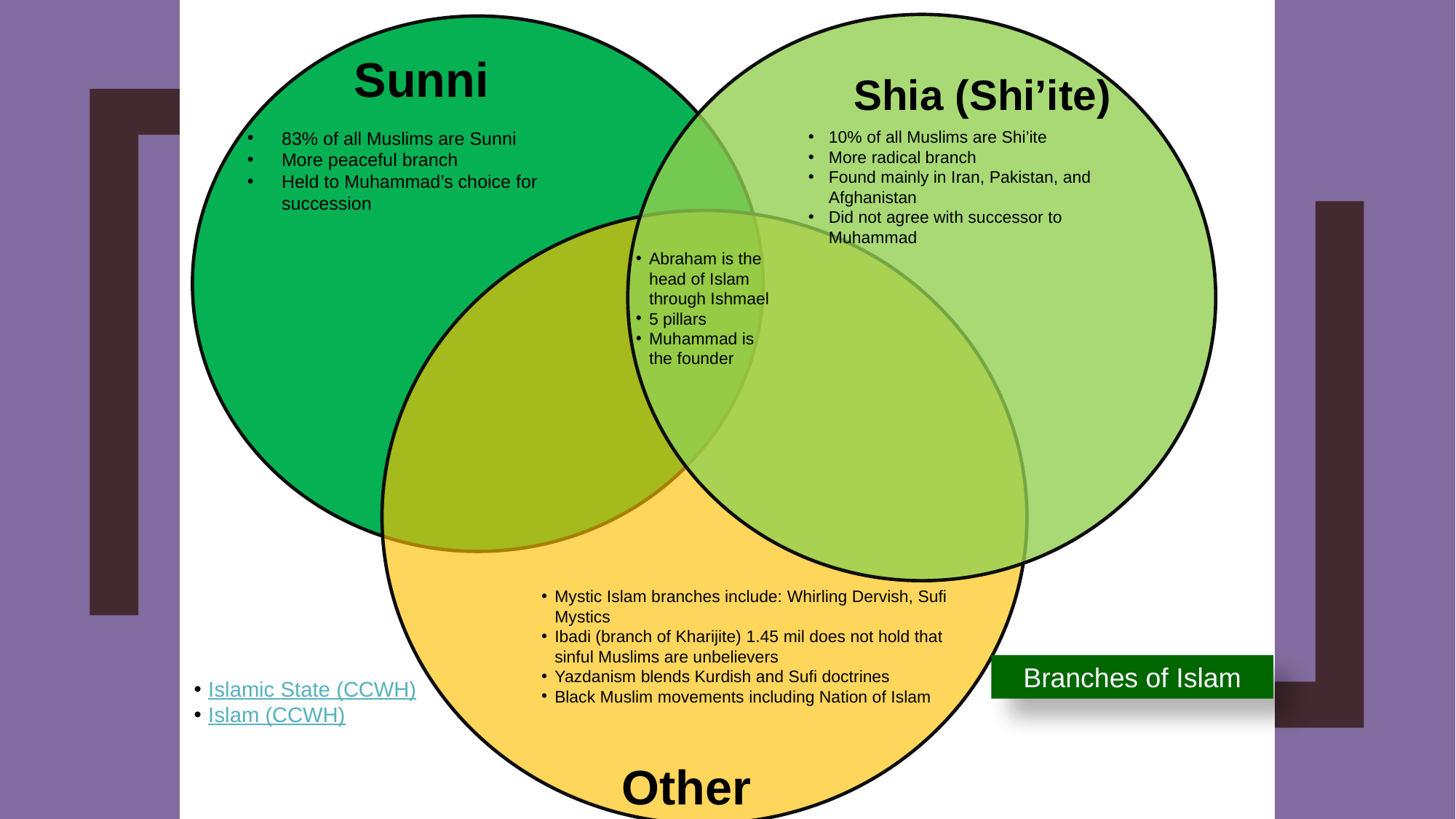

Sunni
Shia (Shi’ite)
83% of all Muslims are Sunni
More peaceful branch
Held to Muhammad’s choice for succession

10% of all Muslims are Shi’ite
More radical branch
Found mainly in Iran, Pakistan, and Afghanistan
Did not agree with successor to Muhammad

Abraham is the head of Islam through Ishmael
5 pillars
Muhammad is the founder

Mystic Islam branches include: Whirling Dervish, Sufi Mystics
Ibadi (branch of Kharijite) 1.45 mil does not hold that sinful Muslims are unbelievers
Yazdanism blends Kurdish and Sufi doctrines
Black Muslim movements including Nation of Islam
Branches of Islam
Islamic State (CCWH)
Islam (CCWH)
Other